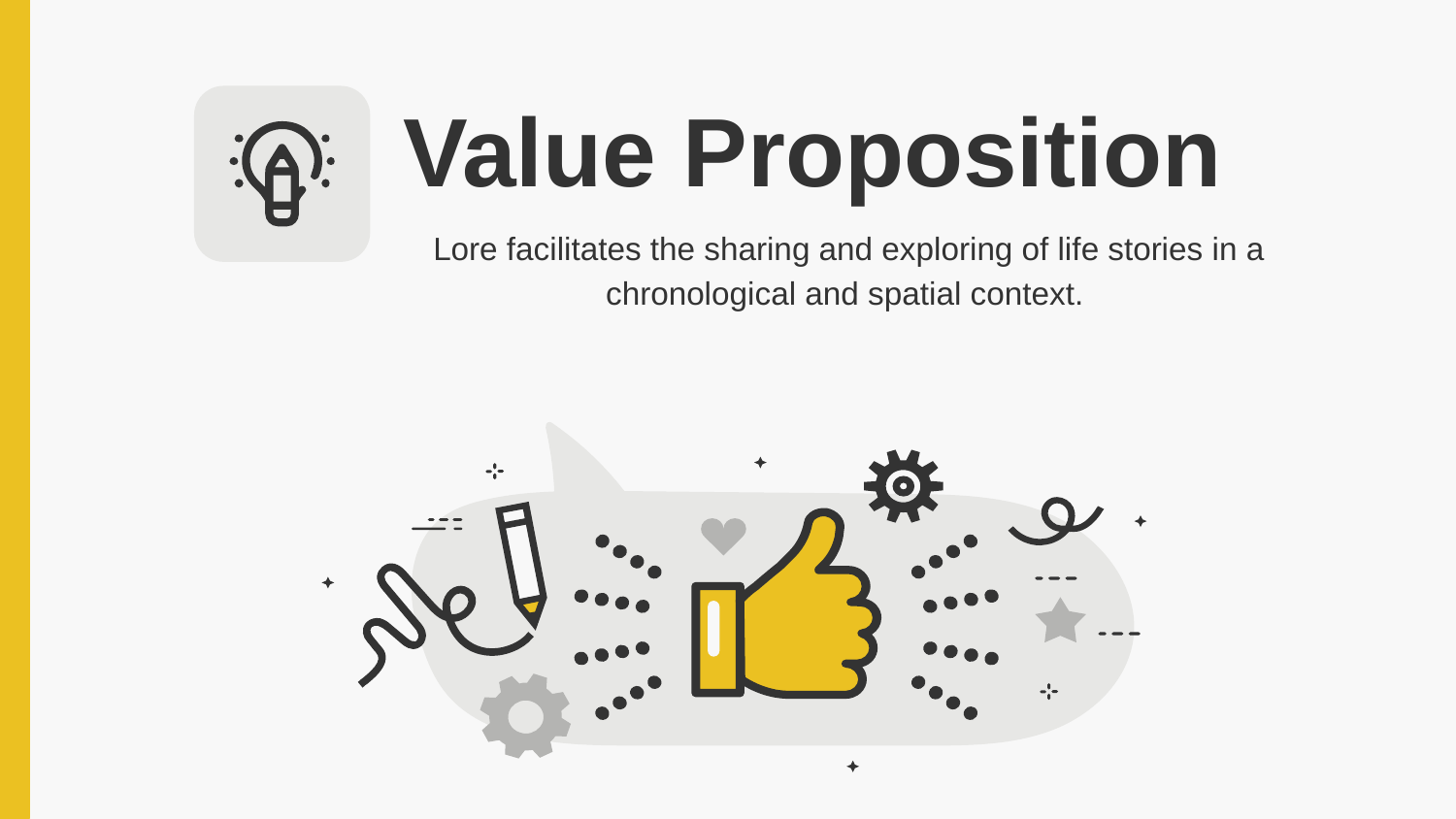

# Value Proposition

Lore facilitates the sharing and exploring of life stories in a chronological and spatial context.